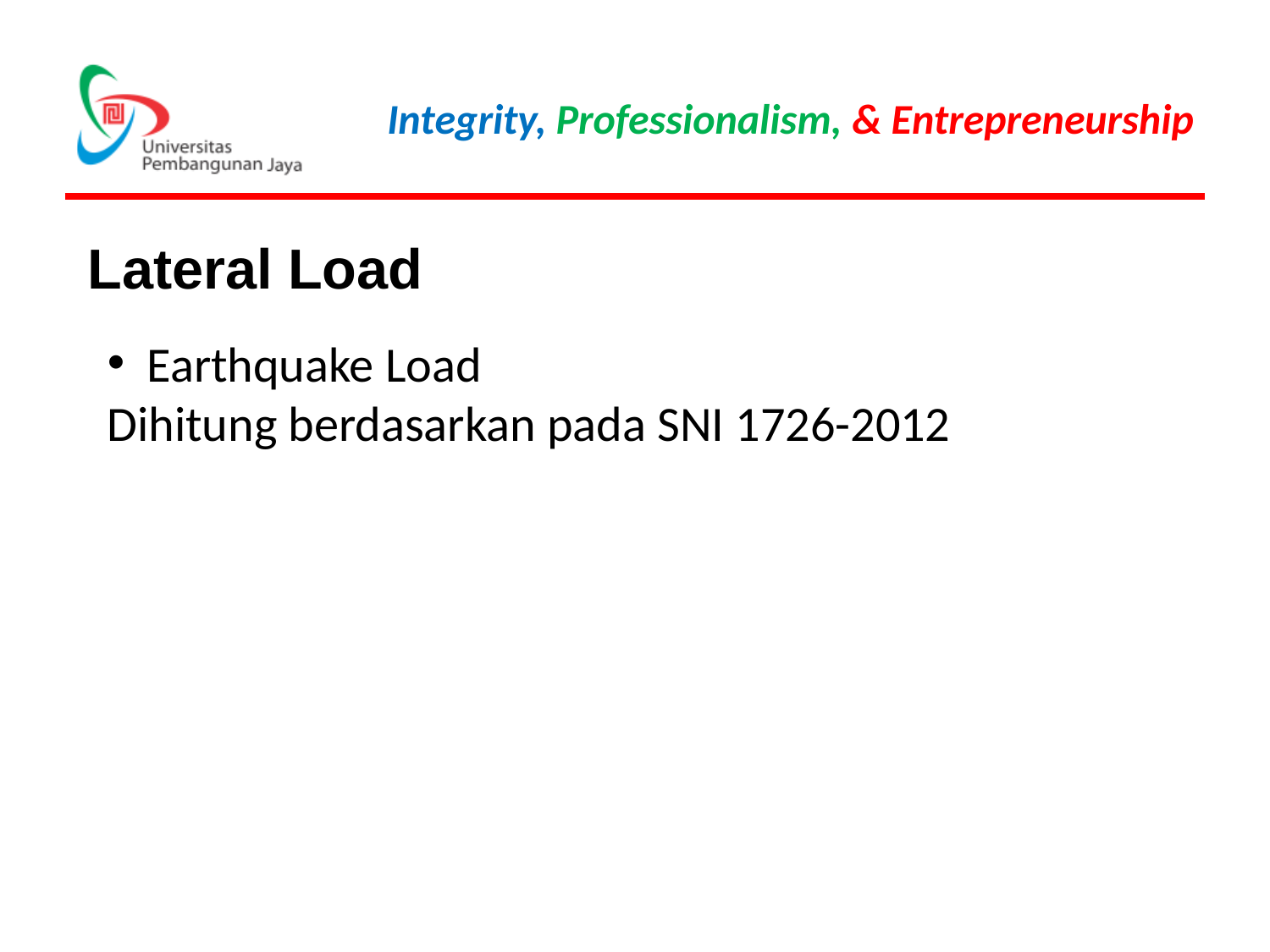

Lateral Load
Earthquake Load
Dihitung berdasarkan pada SNI 1726-2012